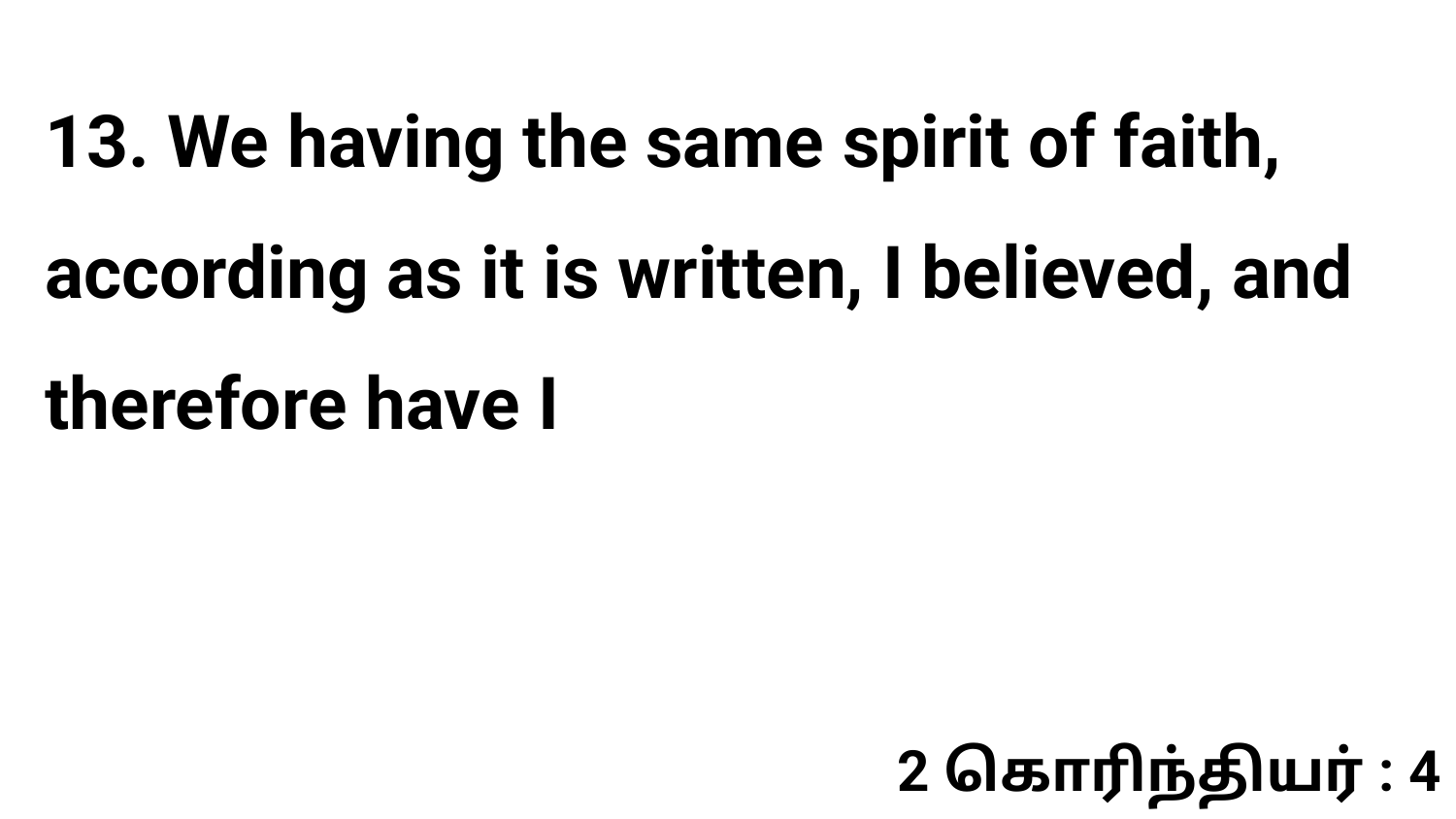

13. We having the same spirit of faith, according as it is written, I believed, and therefore have I
2 கொரிந்தியர் : 4